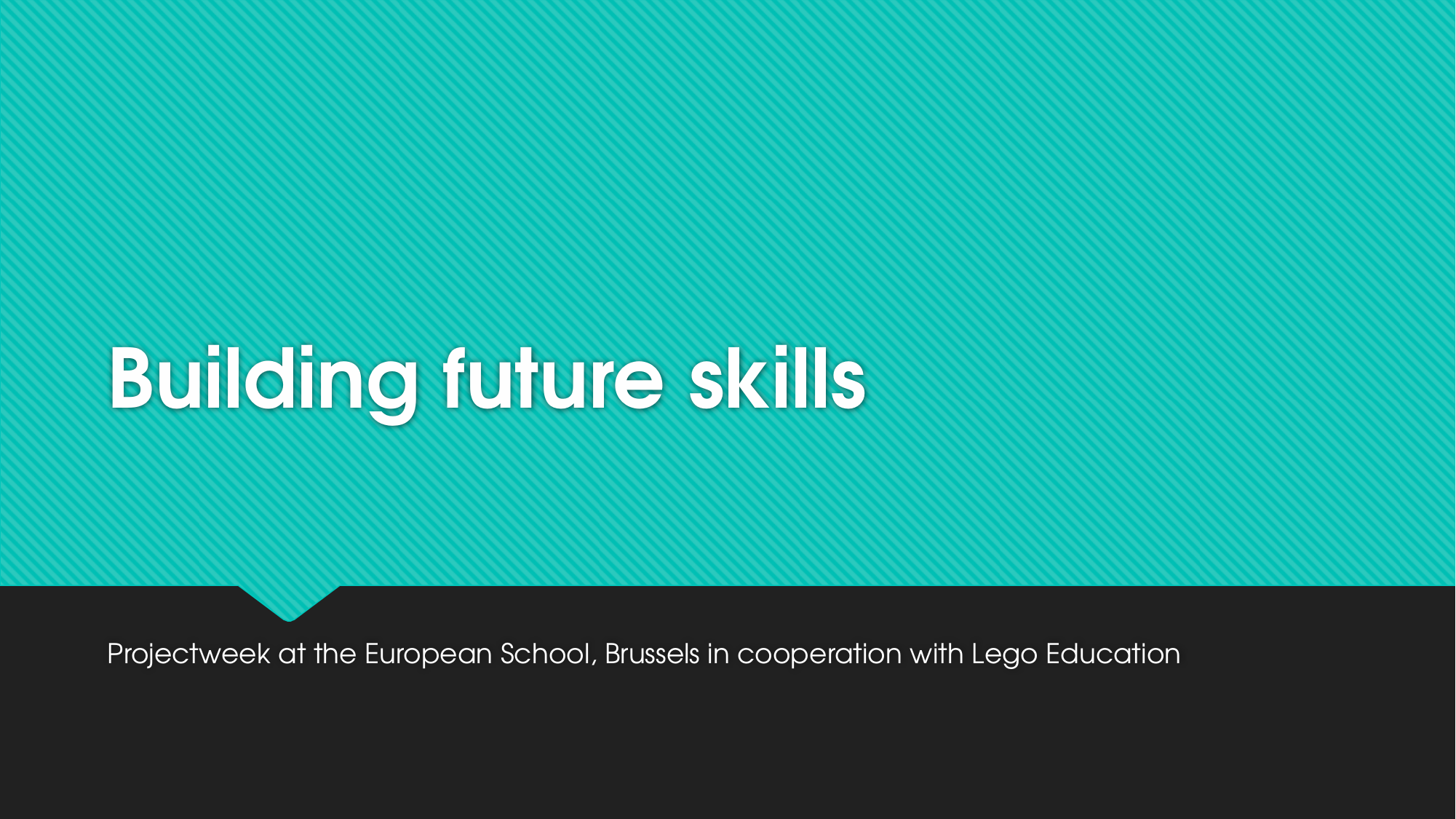

# Building future skills
Projectweek at the European School, Brussels in cooperation with Lego Education